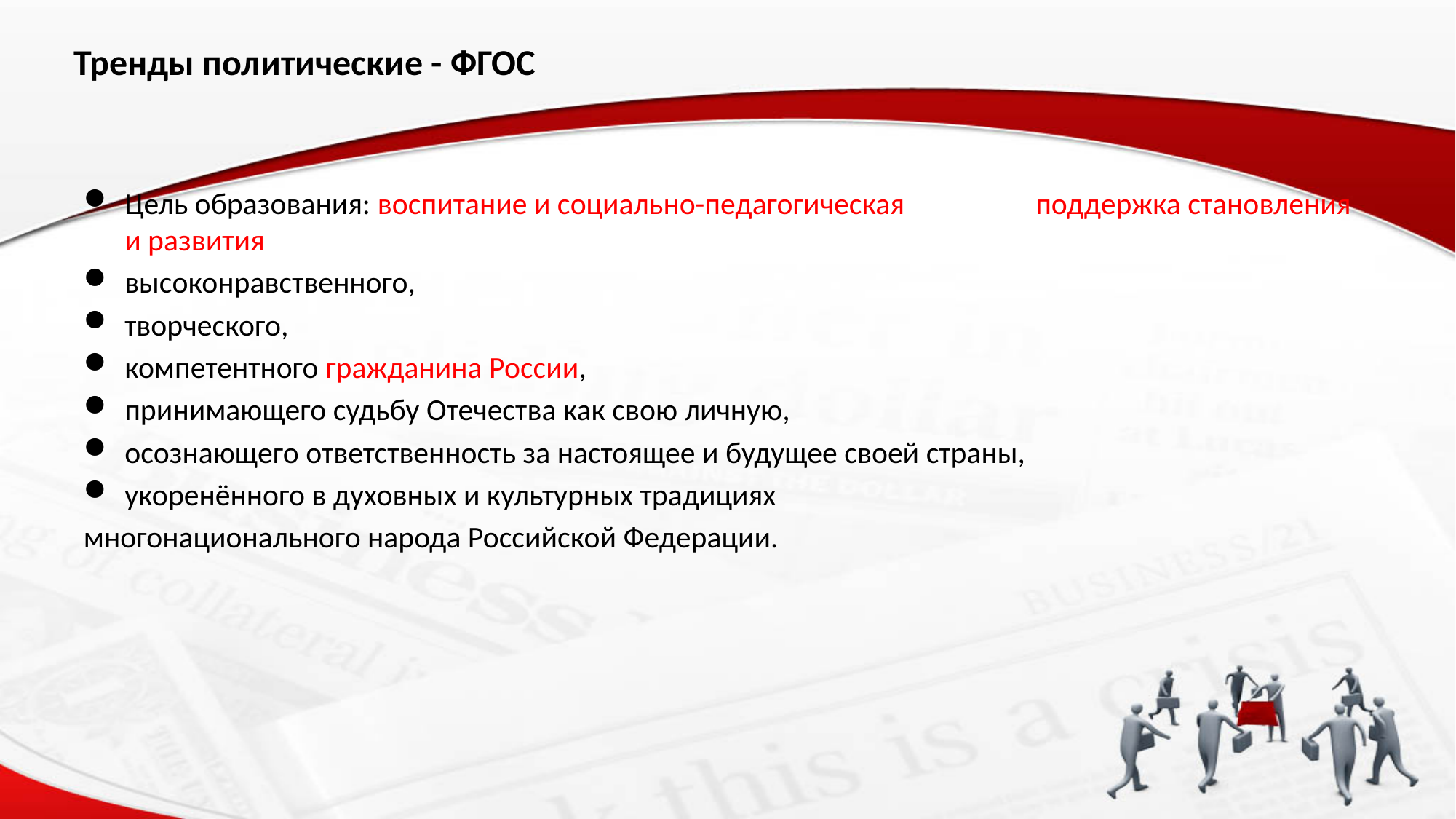

Тренды политические - ФГОС
Цель образования: воспитание и социально-педагогическая                   поддержка становления и развития
высоконравственного,
творческого,
компетентного гражданина России,
принимающего судьбу Отечества как свою личную,
осознающего ответственность за настоящее и будущее своей страны,
укоренённого в духовных и культурных традициях
многонационального народа Российской Федерации.